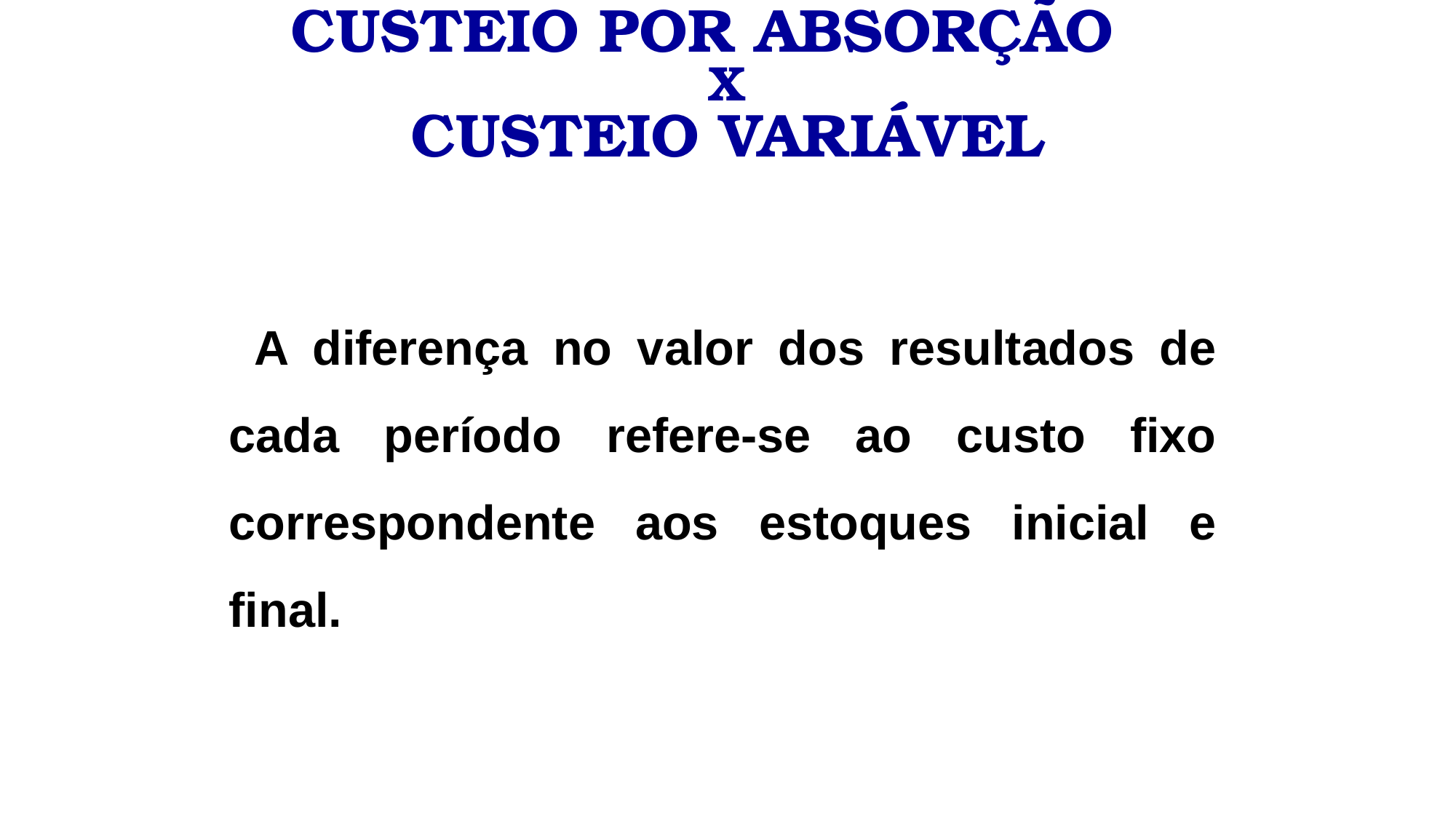

CUSTEIO POR ABSORÇÃO
X
CUSTEIO VARIÁVEL
 A diferença no valor dos resultados de cada período refere-se ao custo fixo correspondente aos estoques inicial e final.